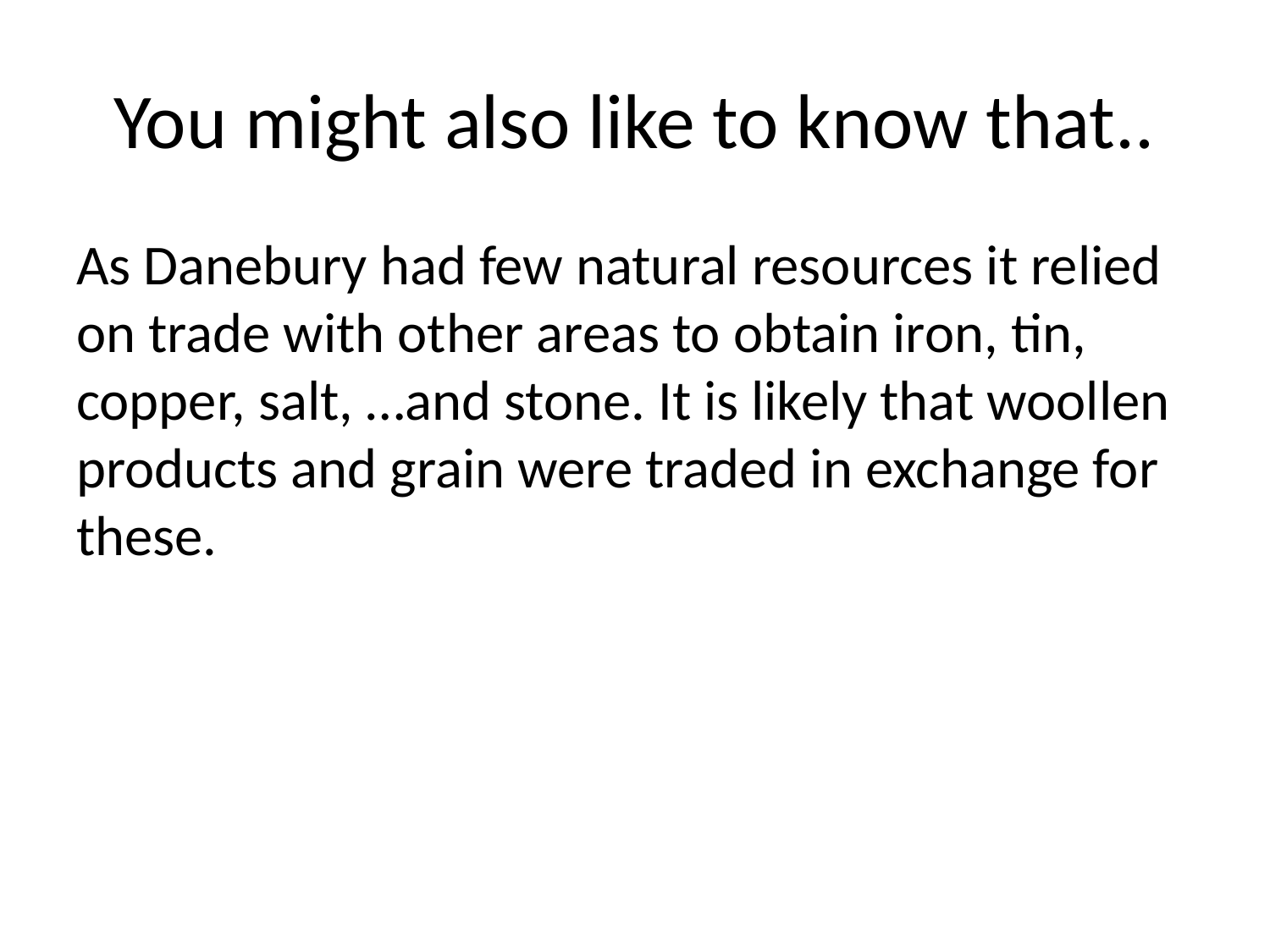

# You might also like to know that..
As Danebury had few natural resources it relied on trade with other areas to obtain iron, tin, copper, salt, …and stone. It is likely that woollen products and grain were traded in exchange for these.